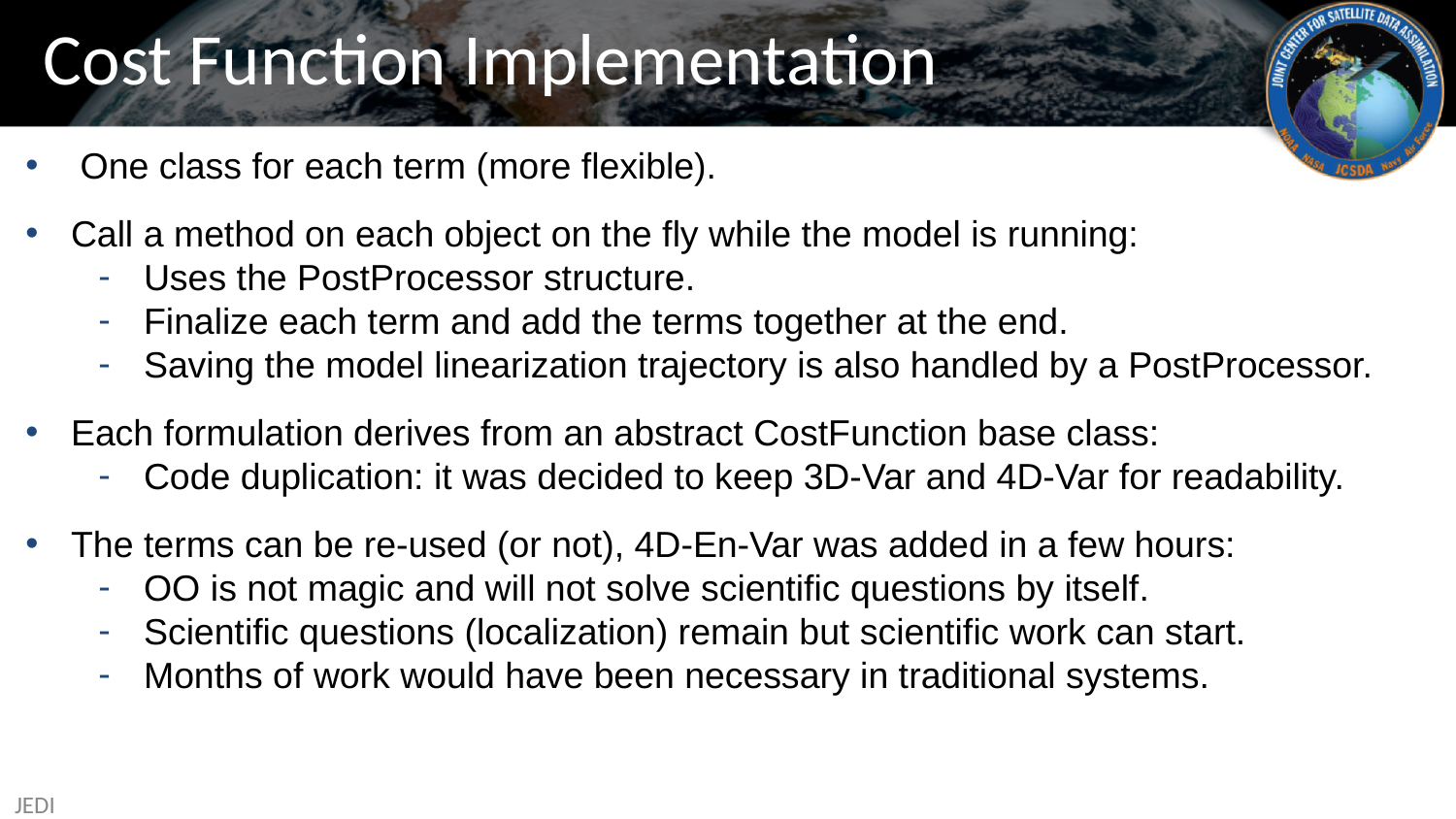

# Cost Function Implementation
One class for each term (more flexible).

Call a method on each object on the fly while the model is running:
Uses the PostProcessor structure.
Finalize each term and add the terms together at the end.
Saving the model linearization trajectory is also handled by a PostProcessor.

Each formulation derives from an abstract CostFunction base class:
Code duplication: it was decided to keep 3D-Var and 4D-Var for readability.

The terms can be re-used (or not), 4D-En-Var was added in a few hours:
OO is not magic and will not solve scientific questions by itself.
Scientific questions (localization) remain but scientific work can start.
Months of work would have been necessary in traditional systems.
JEDI